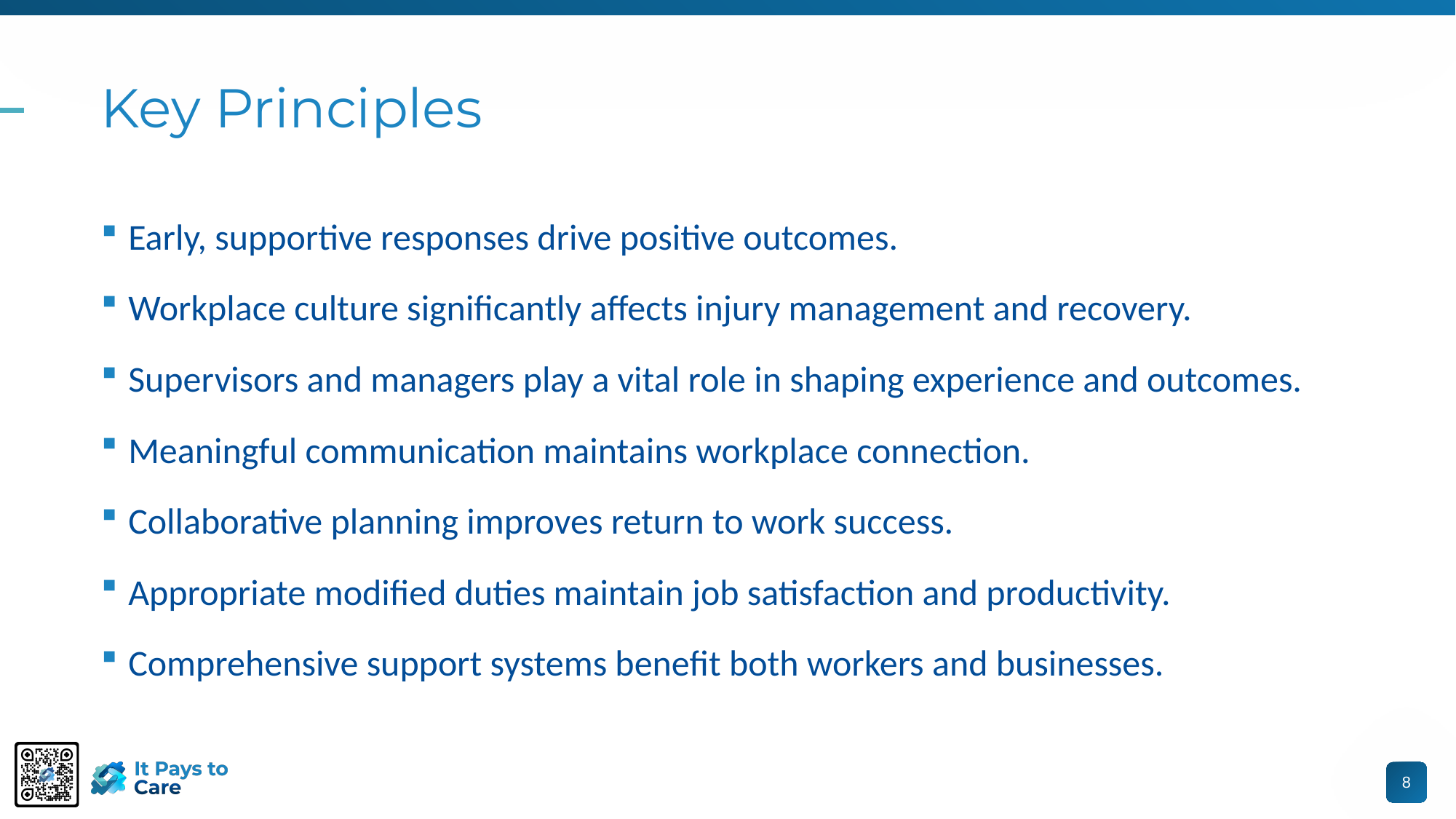

# Key Principles
Early, supportive responses drive positive outcomes.
Workplace culture significantly affects injury management and recovery.
Supervisors and managers play a vital role in shaping experience and outcomes.
Meaningful communication maintains workplace connection.
Collaborative planning improves return to work success.
Appropriate modified duties maintain job satisfaction and productivity.
Comprehensive support systems benefit both workers and businesses.